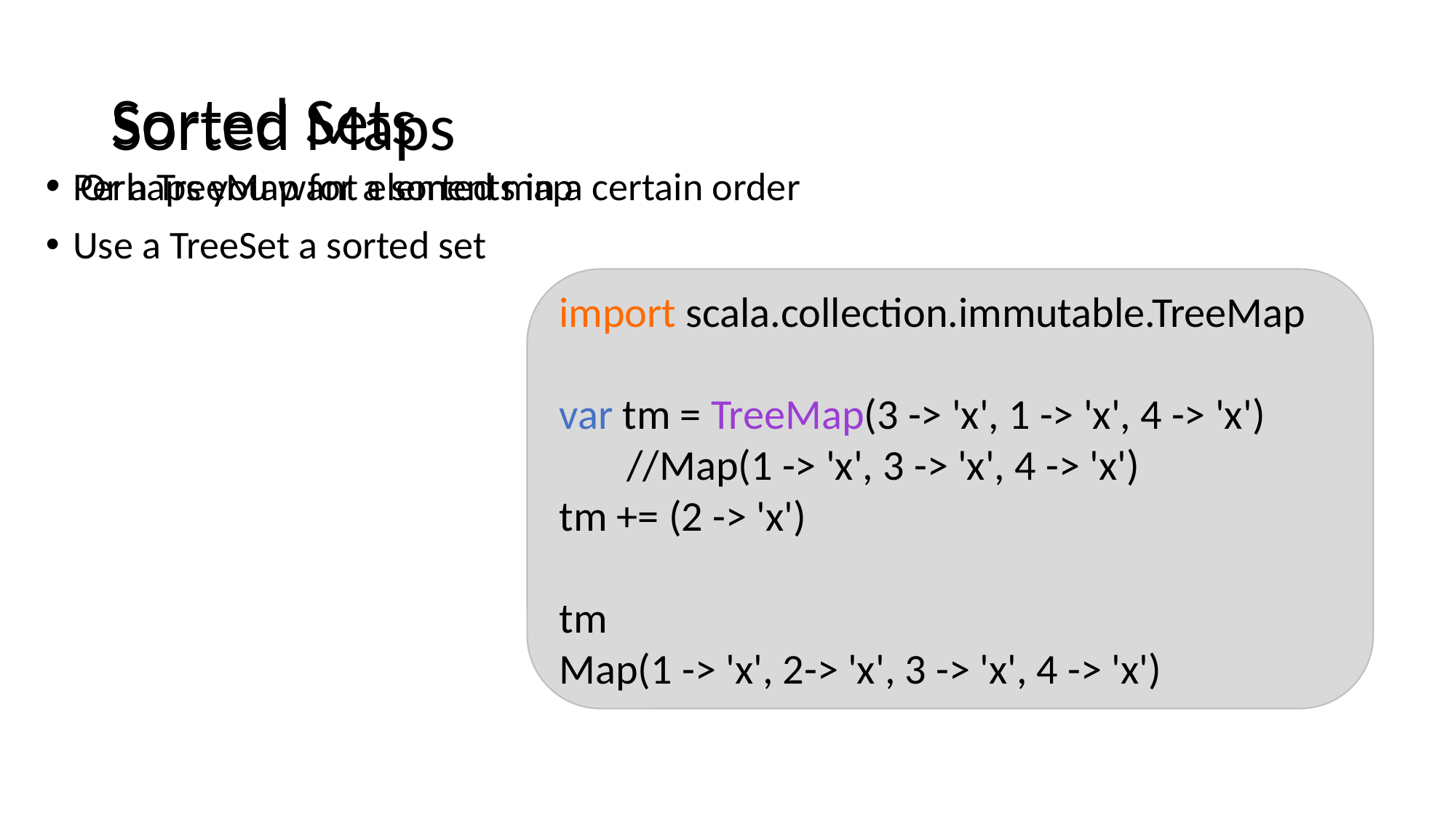

# Sorted Sets
Sorted Maps
Or a TreeMap for a sorted map
Perhaps you want elements in a certain order
Use a TreeSet a sorted set
import scala.collection.immutable.TreeMap

var tm = TreeMap(3 -> 'x', 1 -> 'x', 4 -> 'x')
       //Map(1 -> 'x', 3 -> 'x', 4 -> 'x')
tm += (2 -> 'x')
tm
Map(1 -> 'x', 2-> 'x', 3 -> 'x', 4 -> 'x')
import scala.collection.immutable.TreeSet

val ts = TreeSet(9, 3, 1, 8, 0, 2, 7, 4, 6, 5)
      //TreeSet(0, 1, 2, 3, 4, 5, 6, 7, 8, 9)

val cs = TreeSet('f', 'u', 'n')
     //TreeSet(f, n, u)